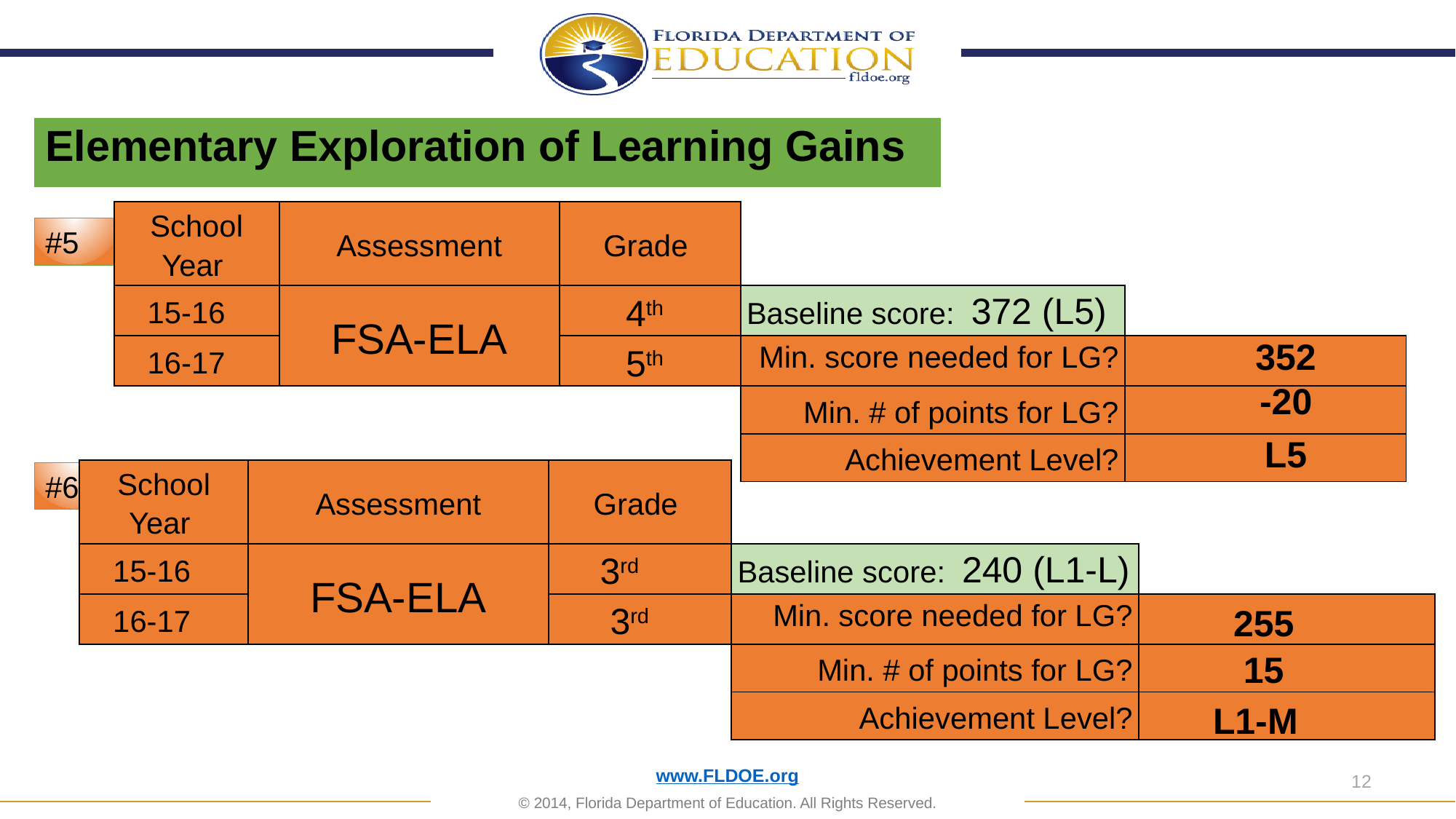

# Elementary Exploration of Learning Gains
| School Year | Assessment | Grade |  |  |
| --- | --- | --- | --- | --- |
| 15-16 | FSA-ELA | 4th | Baseline score: 372 (L5) |  |
| 16-17 |  | 5th | Min. score needed for LG? |  |
|  |  |  | Min. # of points for LG? |  |
|  |  |  | Achievement Level? |  |
#5
352
-20
L5
| School Year | Assessment | Grade |  |  |
| --- | --- | --- | --- | --- |
| 15-16 | FSA-ELA | 3rd | Baseline score: 240 (L1-L) |  |
| 16-17 |  | 3rd | Min. score needed for LG? |  |
|  |  |  | Min. # of points for LG? |  |
|  |  |  | Achievement Level? |  |
#6
255
15
L1-M
12